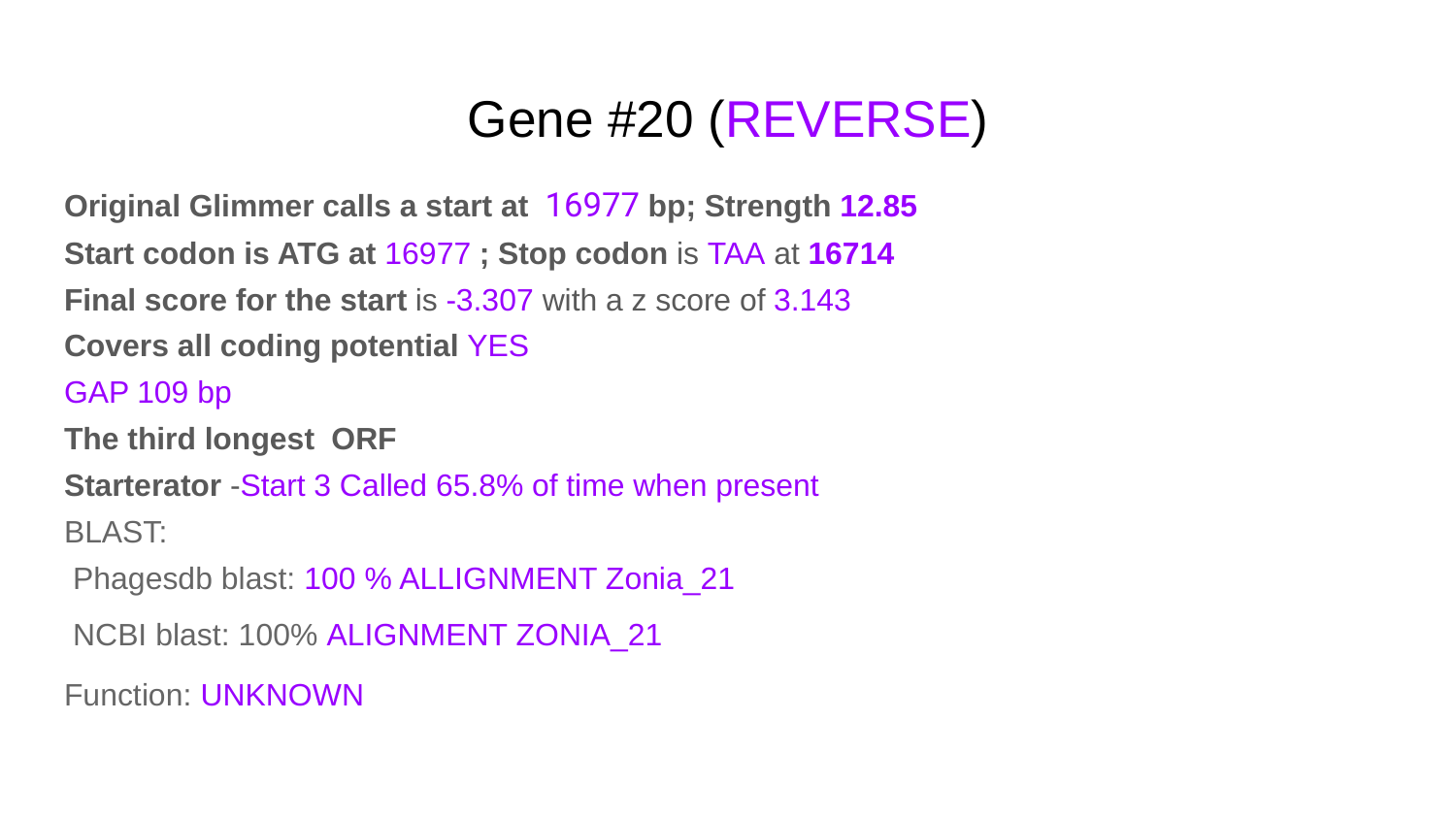

# Gene #20 (REVERSE)
Original Glimmer calls a start at  16977 bp; Strength 12.85
Start codon is ATG at 16977 ; Stop codon is TAA at 16714
Final score for the start is -3.307 with a z score of 3.143
Covers all coding potential YES
GAP 109 bp
The third longest  ORF
Starterator -Start 3 Called 65.8% of time when present
BLAST:
 Phagesdb blast: 100 % ALLIGNMENT Zonia_21
 NCBI blast: 100% ALIGNMENT ZONIA_21
Function: UNKNOWN